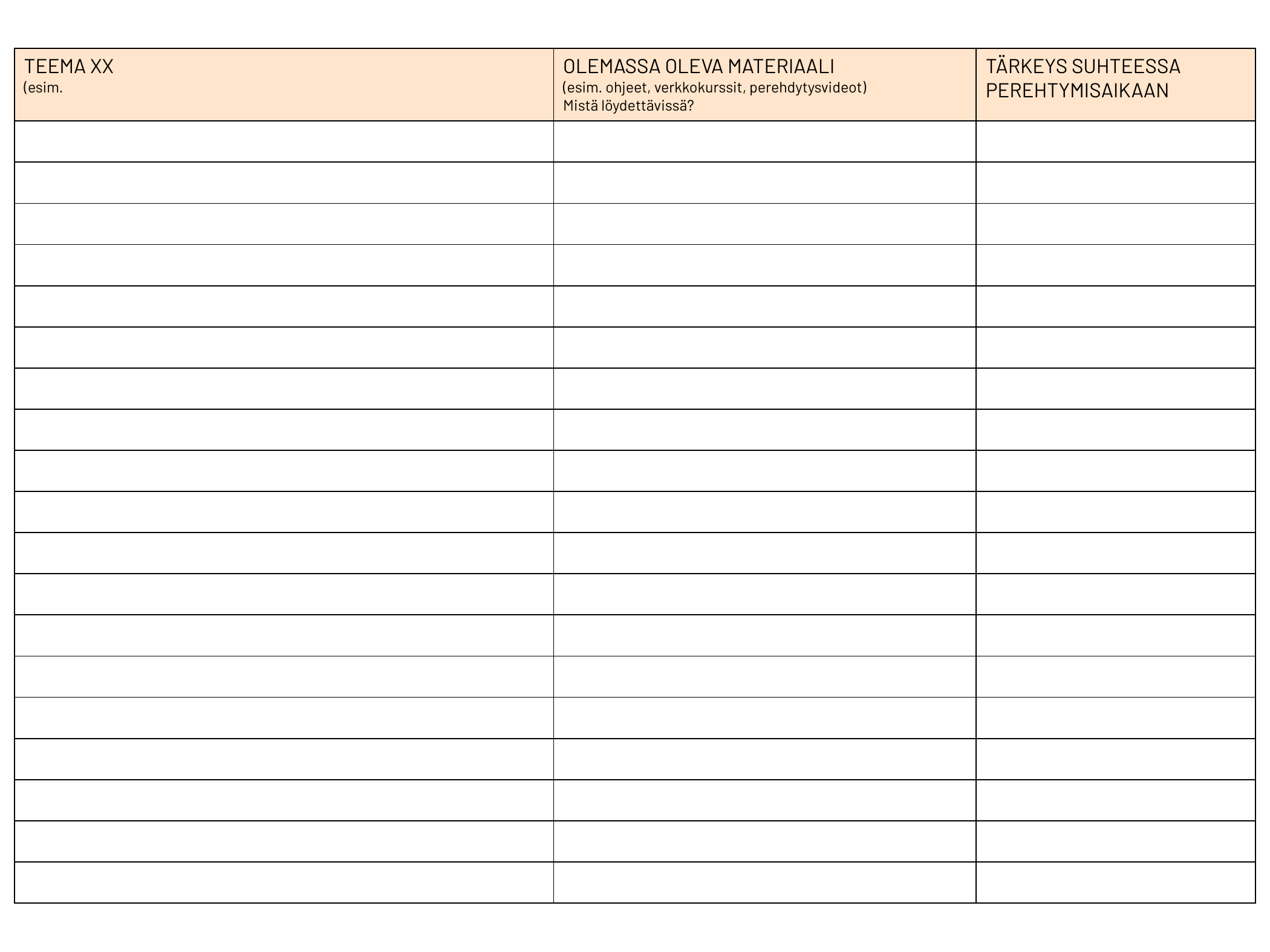

| TEEMA XX (esim. | OLEMASSA OLEVA MATERIAALI (esim. ohjeet, verkkokurssit, perehdytysvideot) Mistä löydettävissä? | TÄRKEYS SUHTEESSA PEREHTYMISAIKAAN |
| --- | --- | --- |
|  |  |  |
|  |  |  |
|  |  |  |
|  |  |  |
|  |  |  |
|  |  |  |
|  |  |  |
|  |  |  |
|  |  |  |
|  |  |  |
|  |  |  |
|  |  |  |
|  |  |  |
|  |  |  |
|  |  |  |
|  |  |  |
|  |  |  |
|  |  |  |
|  |  |  |